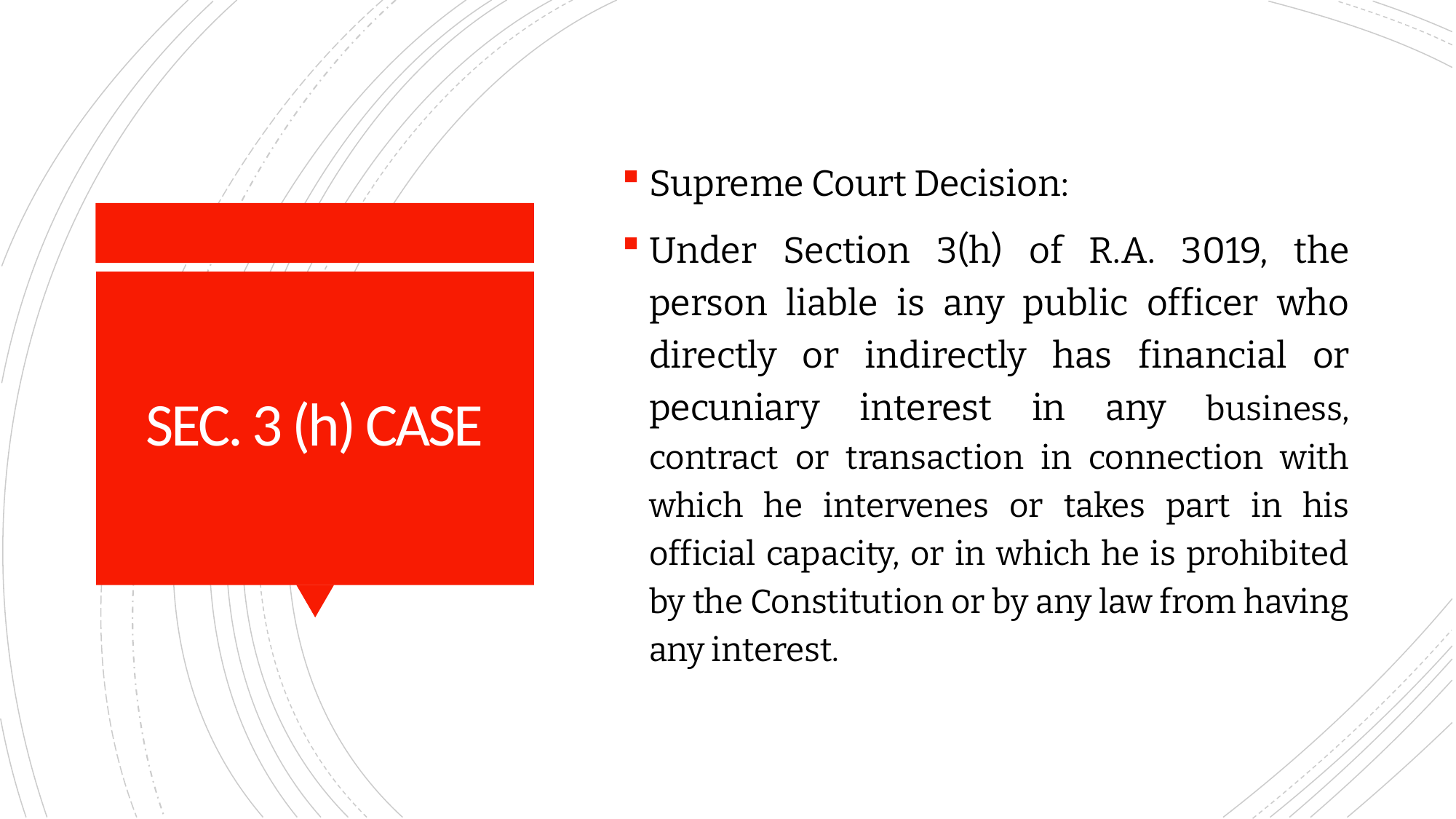

Supreme Court Decision:
Under Section 3(h) of R.A. 3019, the person liable is any public officer who directly or indirectly has financial or pecuniary interest in any business, contract or transaction in connection with which he intervenes or takes part in his official capacity, or in which he is prohibited by the Constitution or by any law from having any interest.
# SEC. 3 (h) CASE